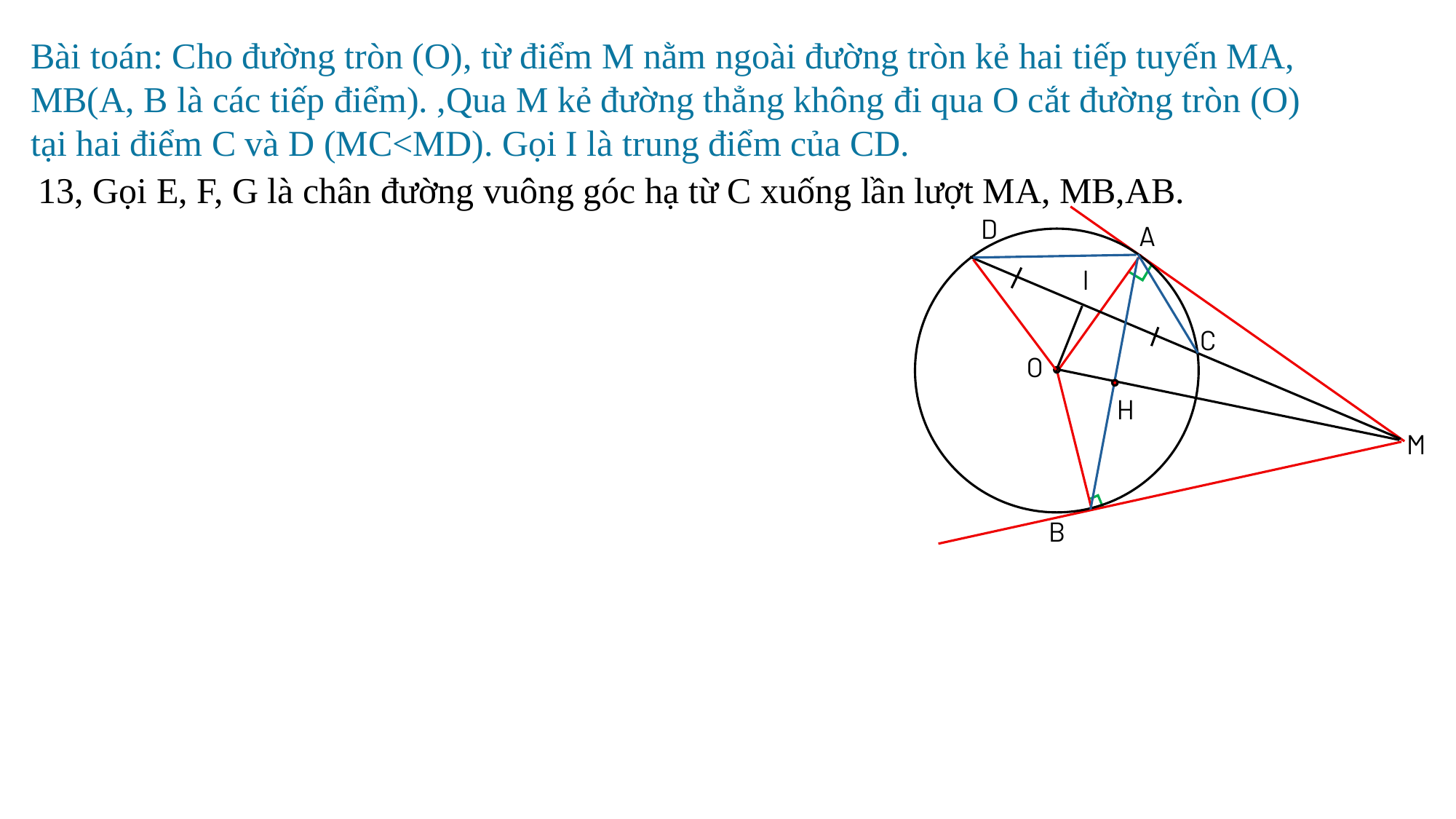

Bài toán: Cho đường tròn (O), từ điểm M nằm ngoài đường tròn kẻ hai tiếp tuyến MA, MB(A, B là các tiếp điểm). ,Qua M kẻ đường thẳng không đi qua O cắt đường tròn (O) tại hai điểm C và D (MC<MD). Gọi I là trung điểm của CD.
13, Gọi E, F, G là chân đường vuông góc hạ từ C xuống lần lượt MA, MB,AB.
D
A

I

C
O

H
M

B